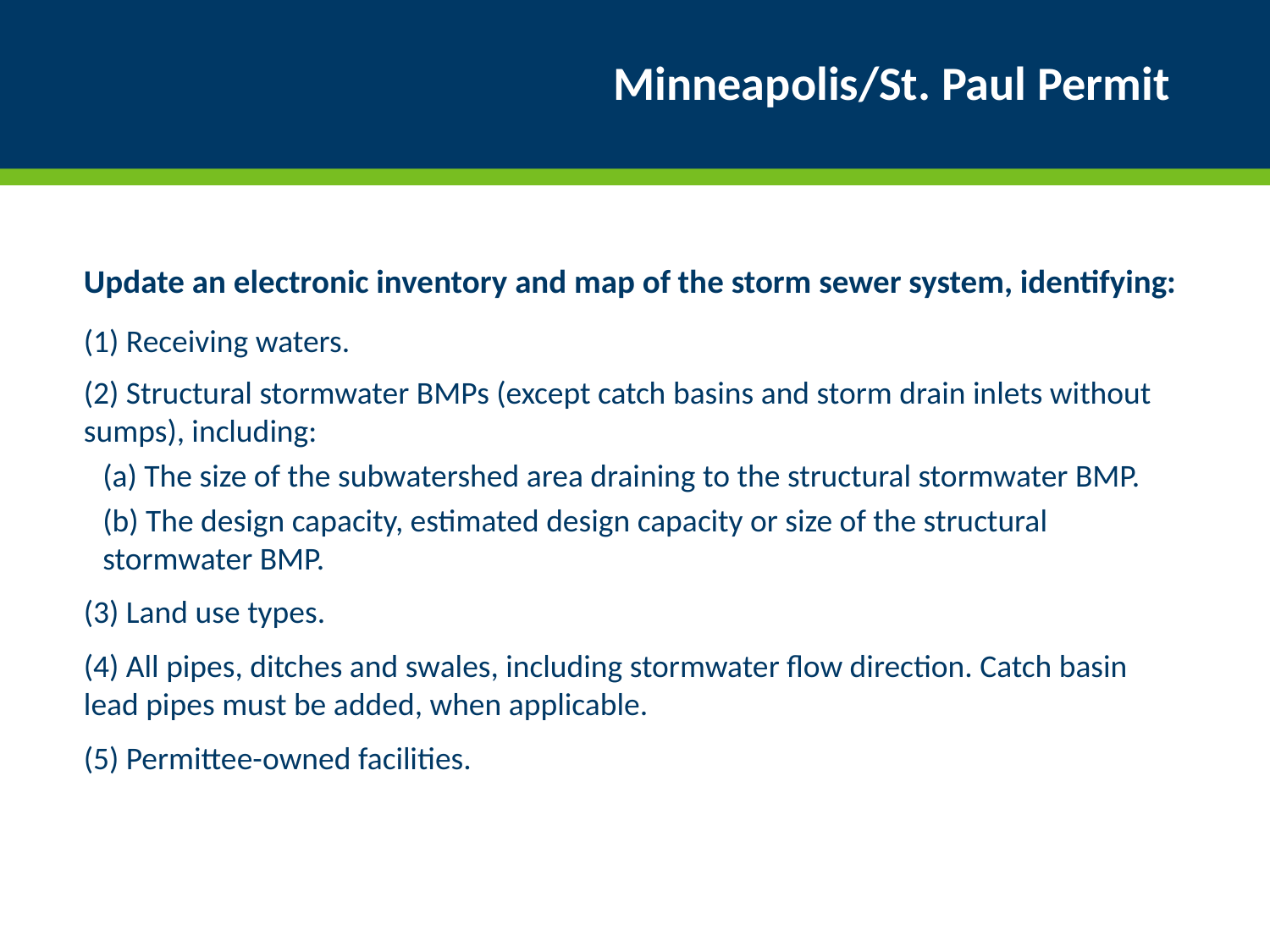

# Minneapolis/St. Paul Permit
Update an electronic inventory and map of the storm sewer system, identifying:
(1) Receiving waters.
(2) Structural stormwater BMPs (except catch basins and storm drain inlets without sumps), including:
(a) The size of the subwatershed area draining to the structural stormwater BMP.
(b) The design capacity, estimated design capacity or size of the structural stormwater BMP.
(3) Land use types.
(4) All pipes, ditches and swales, including stormwater flow direction. Catch basin lead pipes must be added, when applicable.
(5) Permittee-owned facilities.